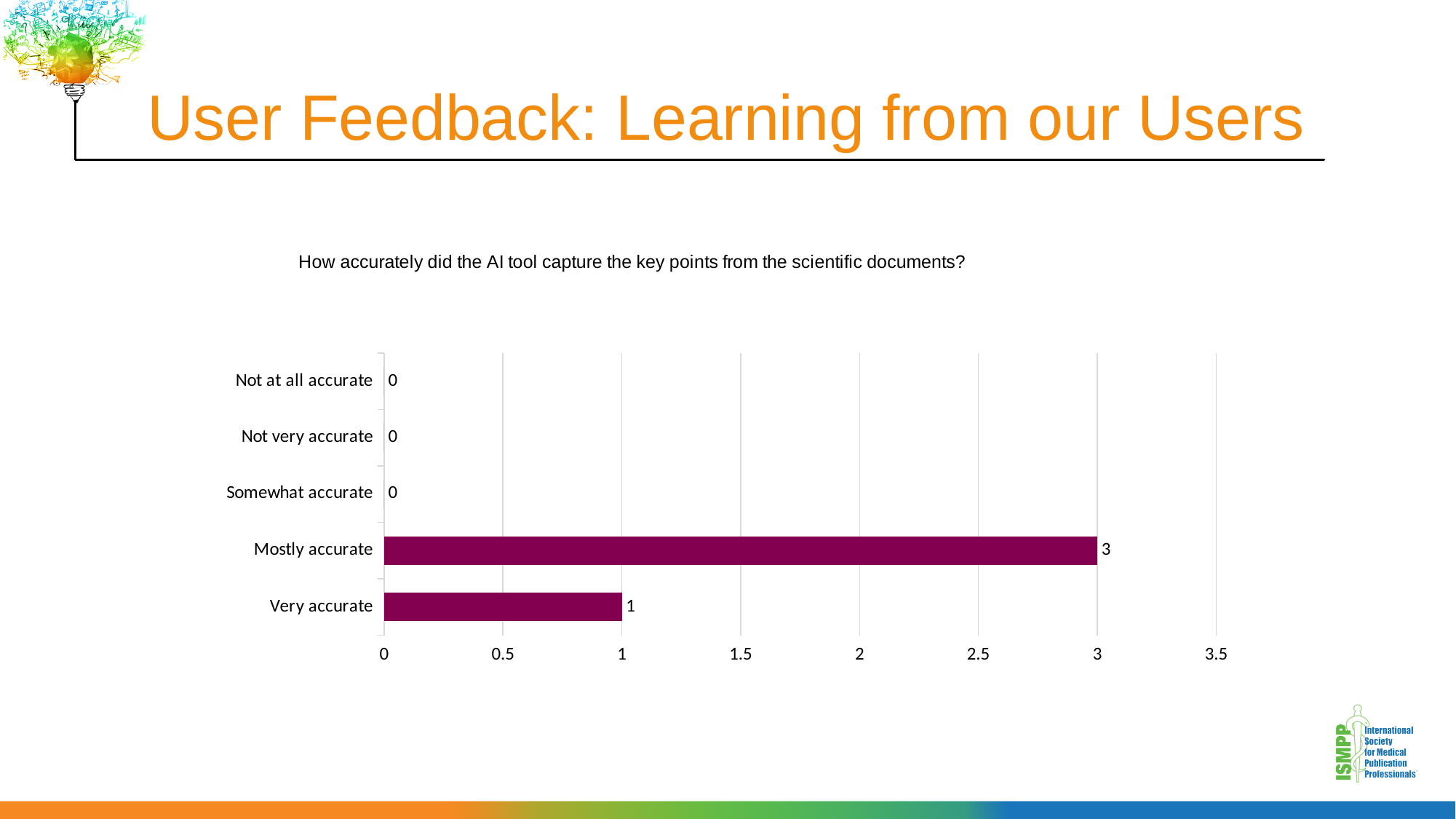

# User Feedback: Learning from our Users

### Chart: How accurately did the AI tool capture the key points from the scientific documents?

| Category | Sales |
|---|---|
| Very accurate | 1.0 |
| Mostly accurate | 3.0 |
| Somewhat accurate | 0.0 |
| Not very accurate | 0.0 |
| Not at all accurate | 0.0 |